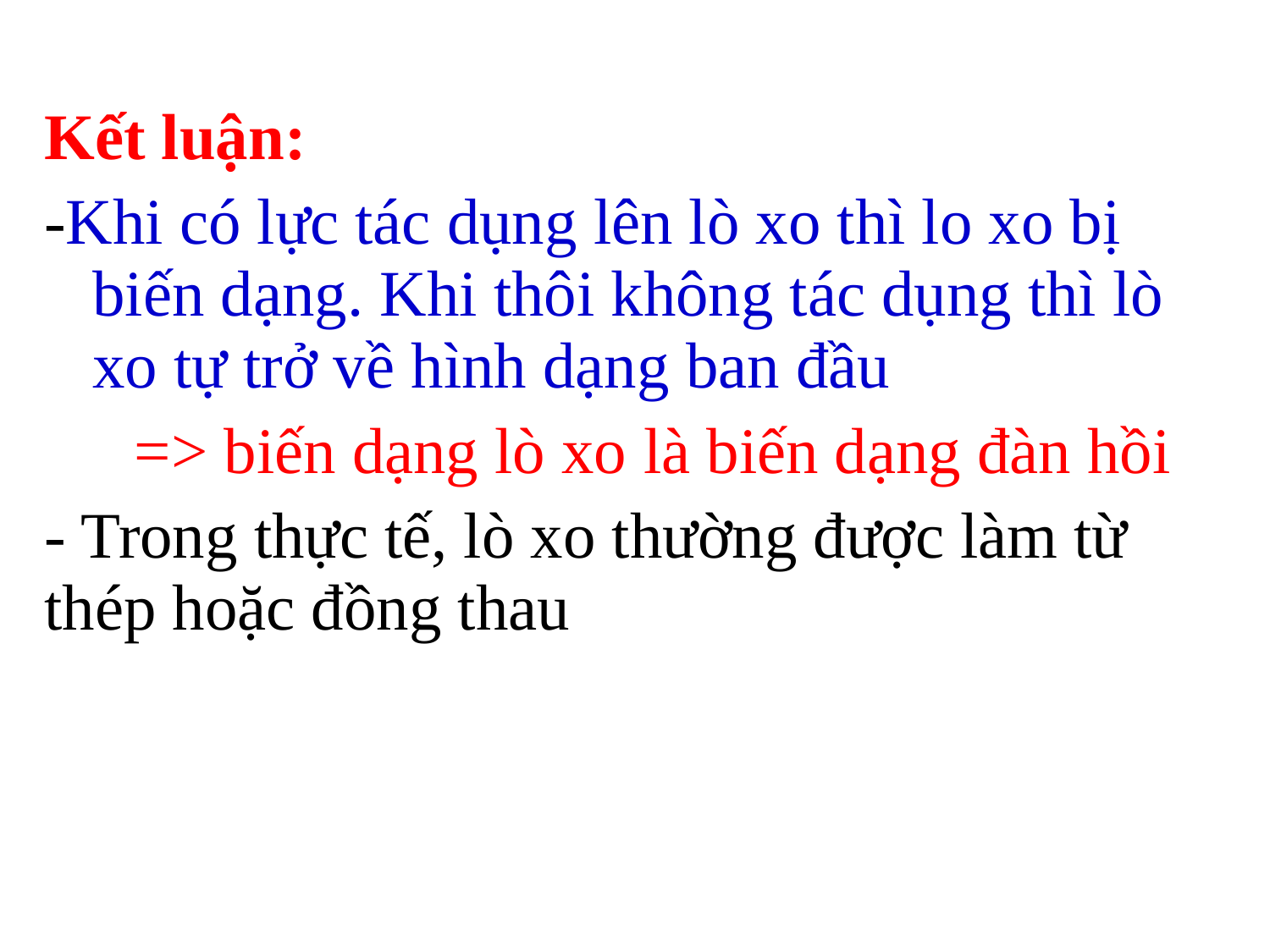

Kết luận:
-Khi có lực tác dụng lên lò xo thì lo xo bị biến dạng. Khi thôi không tác dụng thì lò xo tự trở về hình dạng ban đầu
 	=> biến dạng lò xo là biến dạng đàn hồi
- Trong thực tế, lò xo thường được làm từ thép hoặc đồng thau